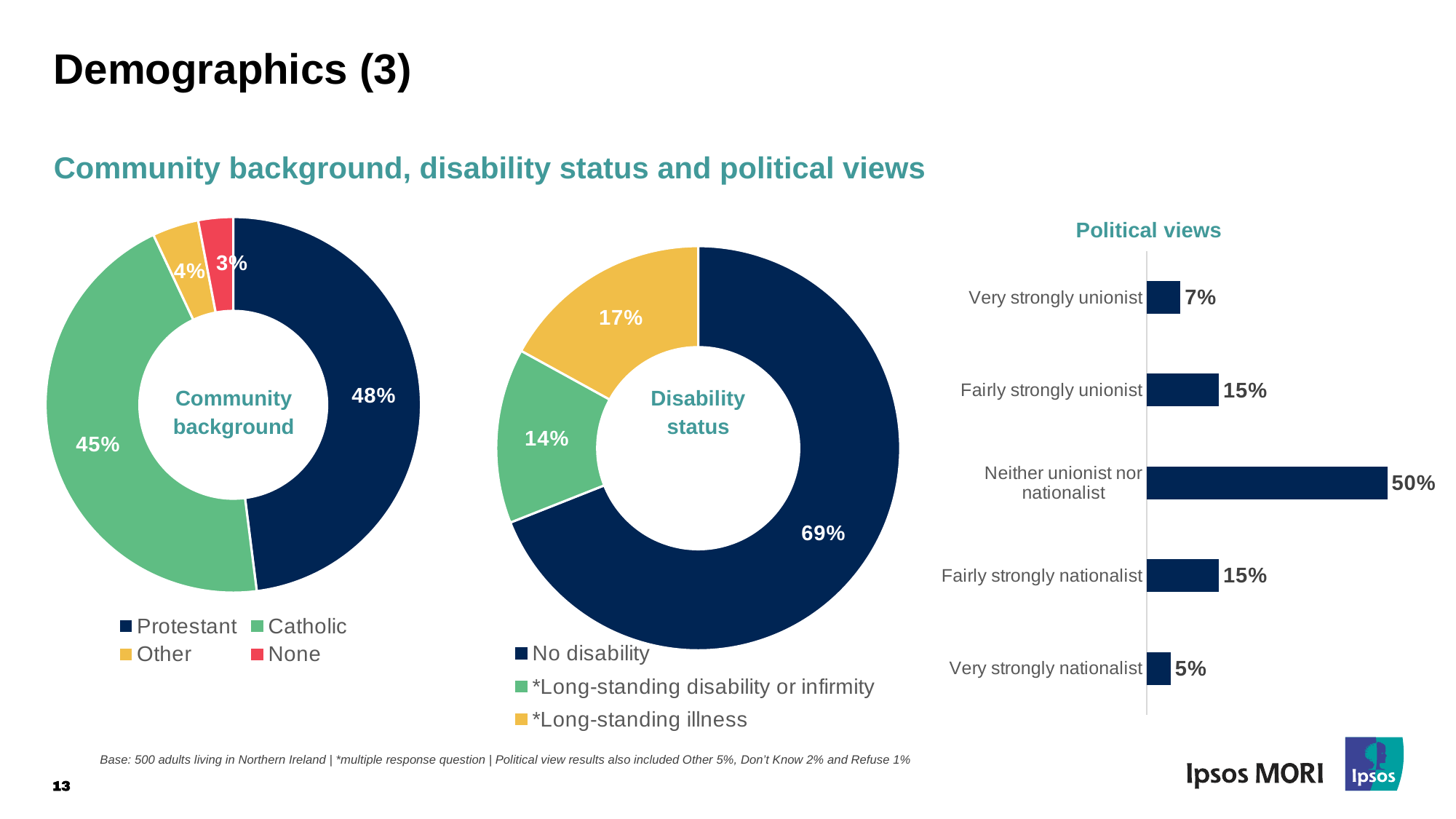

# Demographics (3)
Community background, disability status and political views

### Chart

| Category | Column1 |
|---|---|
| No disability | 0.69 |
| *Long-standing disability or infirmity  | 0.14 |
| *Long-standing illness | 0.17 |

### Chart

| Category | Column1 |
|---|---|
| Protestant | 0.48 |
| Catholic | 0.45 |
| Other | 0.04 |
| None | 0.03 |
Political views

### Chart

| Category | Series 1 |
|---|---|
| Very strongly nationalist | 0.05 |
| Fairly strongly nationalist | 0.15 |
| Neither unionist nor nationalist | 0.5 |
| Fairly strongly unionist | 0.15 |
| Very strongly unionist | 0.07 |
Community background
Disability status
13
Base: 500 adults living in Northern Ireland | *multiple response question | Political view results also included Other 5%, Don’t Know 2% and Refuse 1%